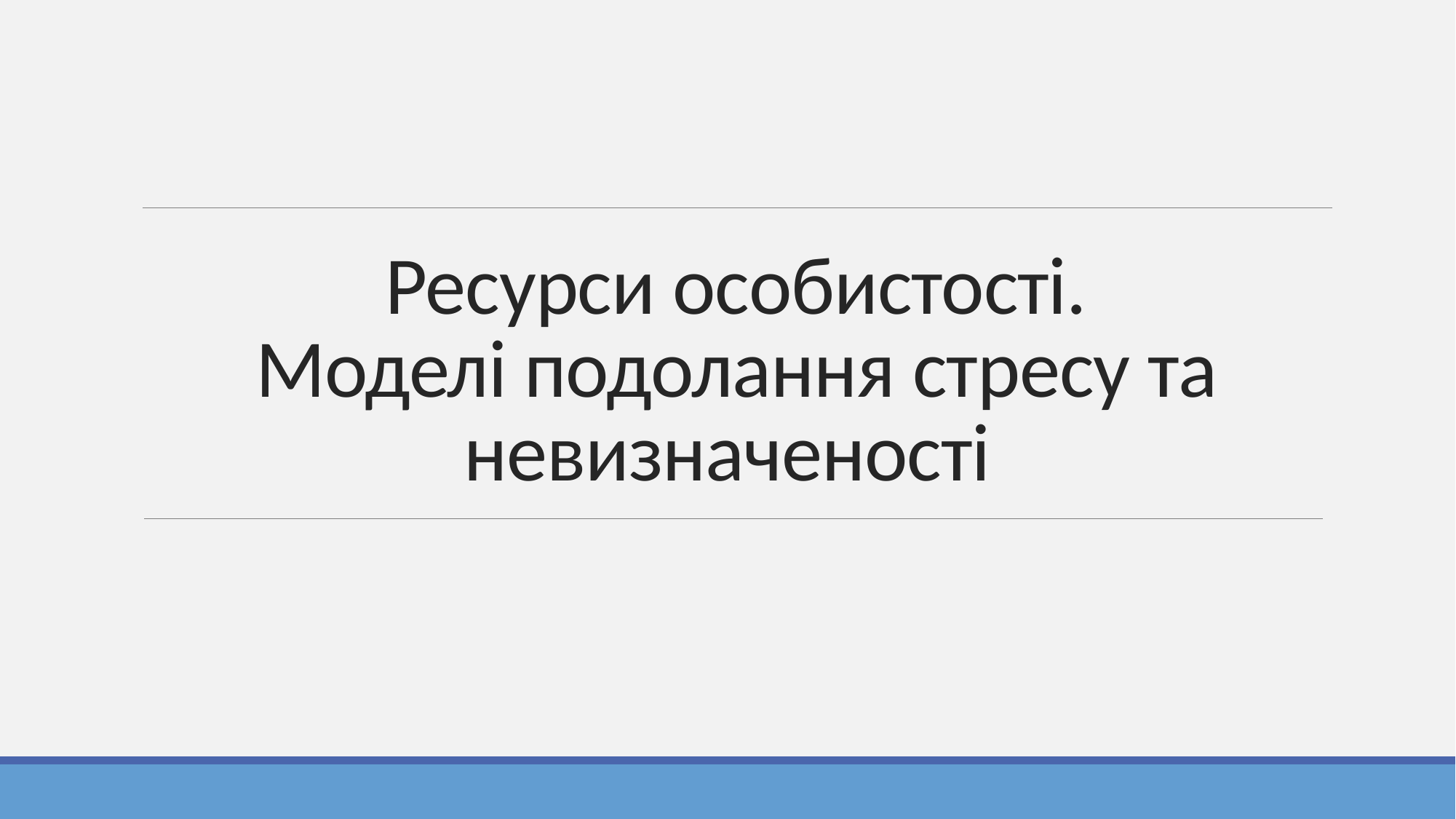

# Ресурси особистості. Моделі подолання стресу та невизначеності